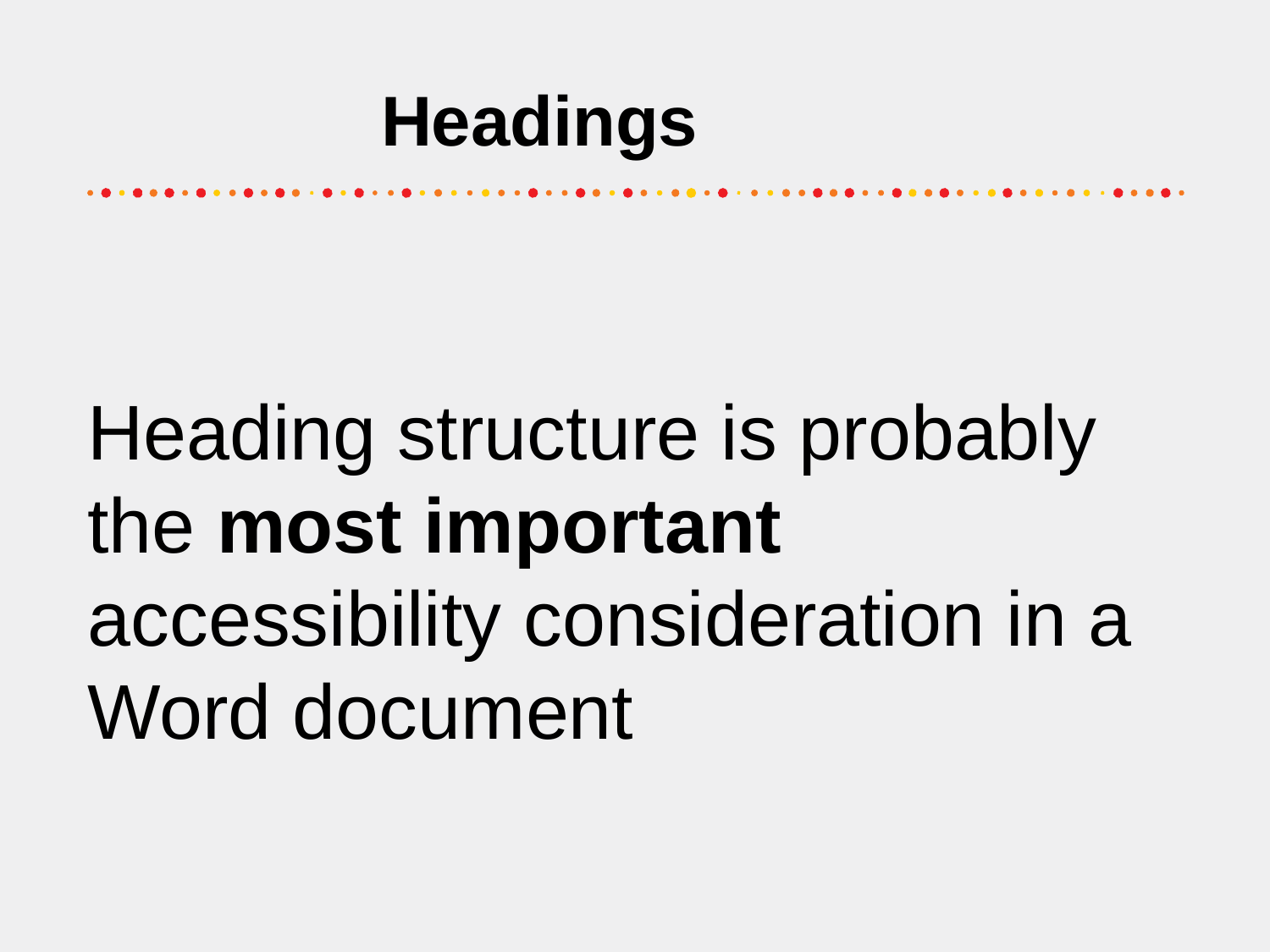

# Headings
Heading structure is probably the most important accessibility consideration in a Word document